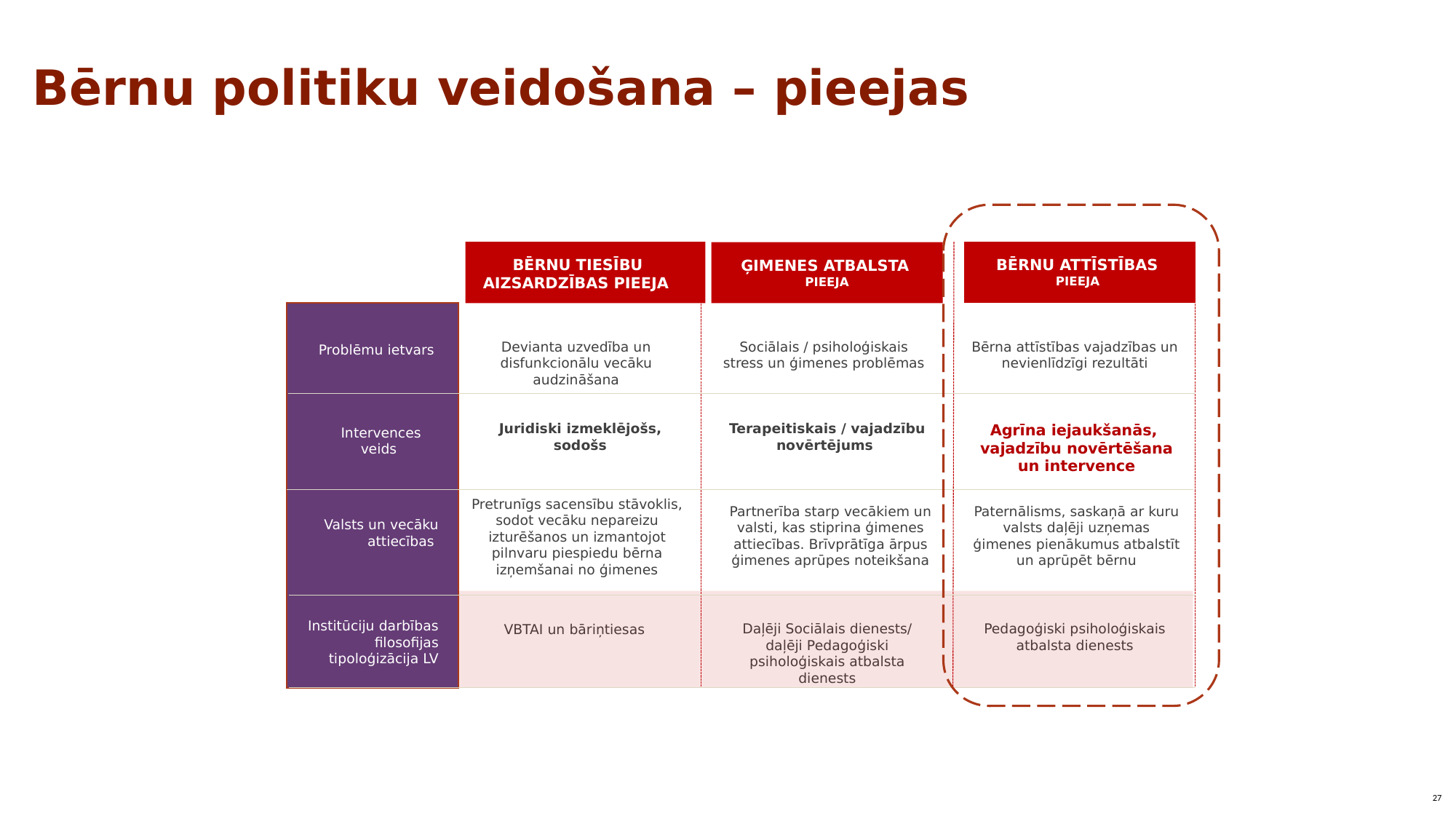

# Bērnu politiku veidošana – pieejas

BĒRNU ATTĪSTĪBAS
PIEEJA

BĒRNU TIESĪBU AIZSARDZĪBAS PIEEJA

ĢIMENES ATBALSTA
PIEEJA

Sociālais / psiholoģiskais stress un ģimenes problēmas
Bērna attīstības vajadzības un nevienlīdzīgi rezultāti
Devianta uzvedība un disfunkcionālu vecāku audzināšana
Problēmu ietvars
Juridiski izmeklējošs, sodošs
Terapeitiskais / vajadzību novērtējums
Agrīna iejaukšanās,  vajadzību novērtēšana un intervence
Intervences veids
Pretrunīgs sacensību stāvoklis, sodot vecāku nepareizu izturēšanos un izmantojot pilnvaru piespiedu bērna izņemšanai no ģimenes
Partnerība starp vecākiem un valsti, kas stiprina ģimenes attiecības. Brīvprātīga ārpus ģimenes aprūpes noteikšana
Paternālisms, saskaņā ar kuru valsts daļēji uzņemas ģimenes pienākumus atbalstīt un aprūpēt bērnu
Valsts un vecāku attiecības

Institūciju darbības filosofijas tipoloģizācija LV
VBTAI un bāriņtiesas
Pedagoģiski psiholoģiskais atbalsta dienests
Daļēji Sociālais dienests/ daļēji Pedagoģiski psiholoģiskais atbalsta dienests
27